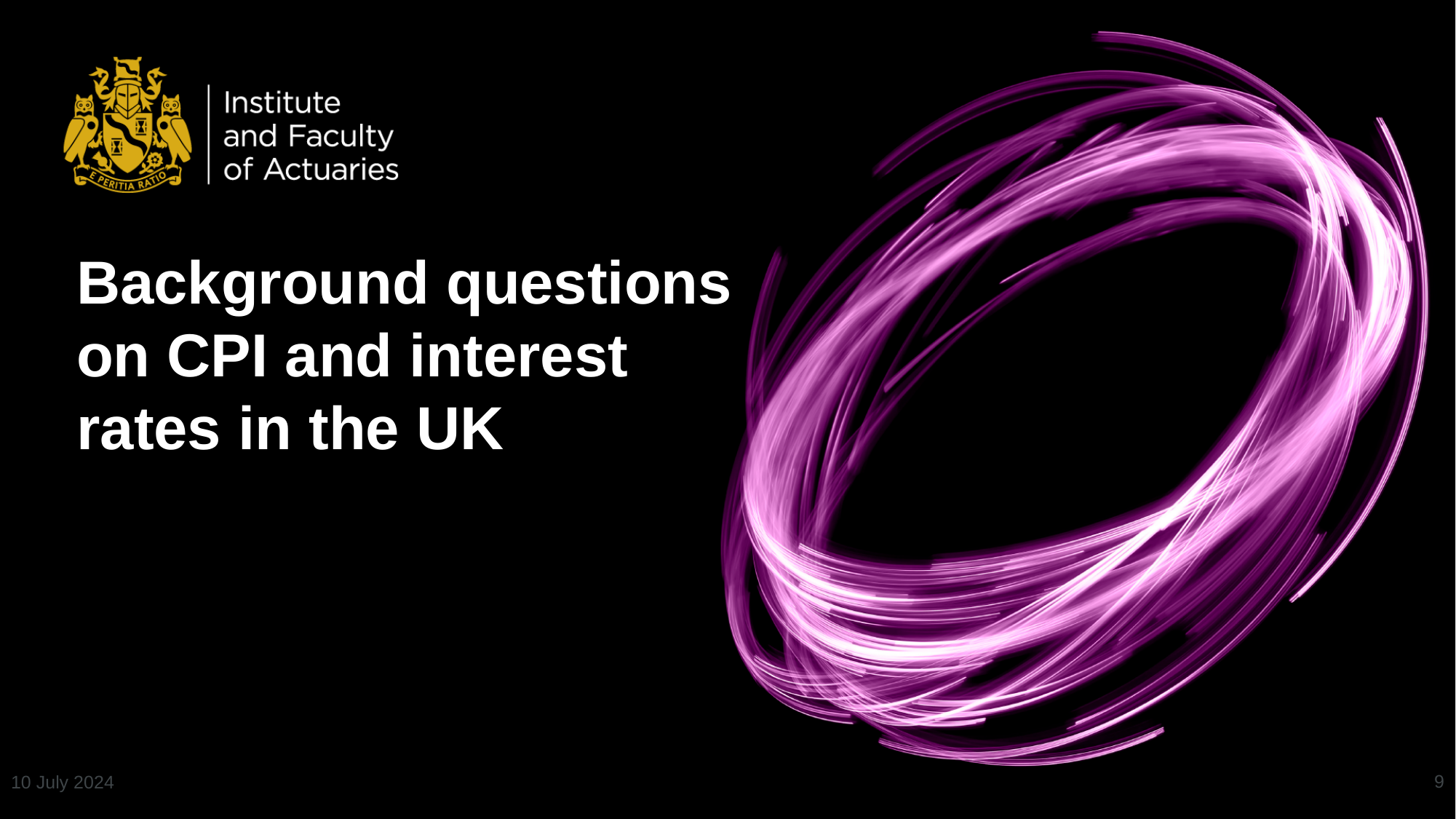

# Background questions on CPI and interest rates in the UK
9
10 July 2024